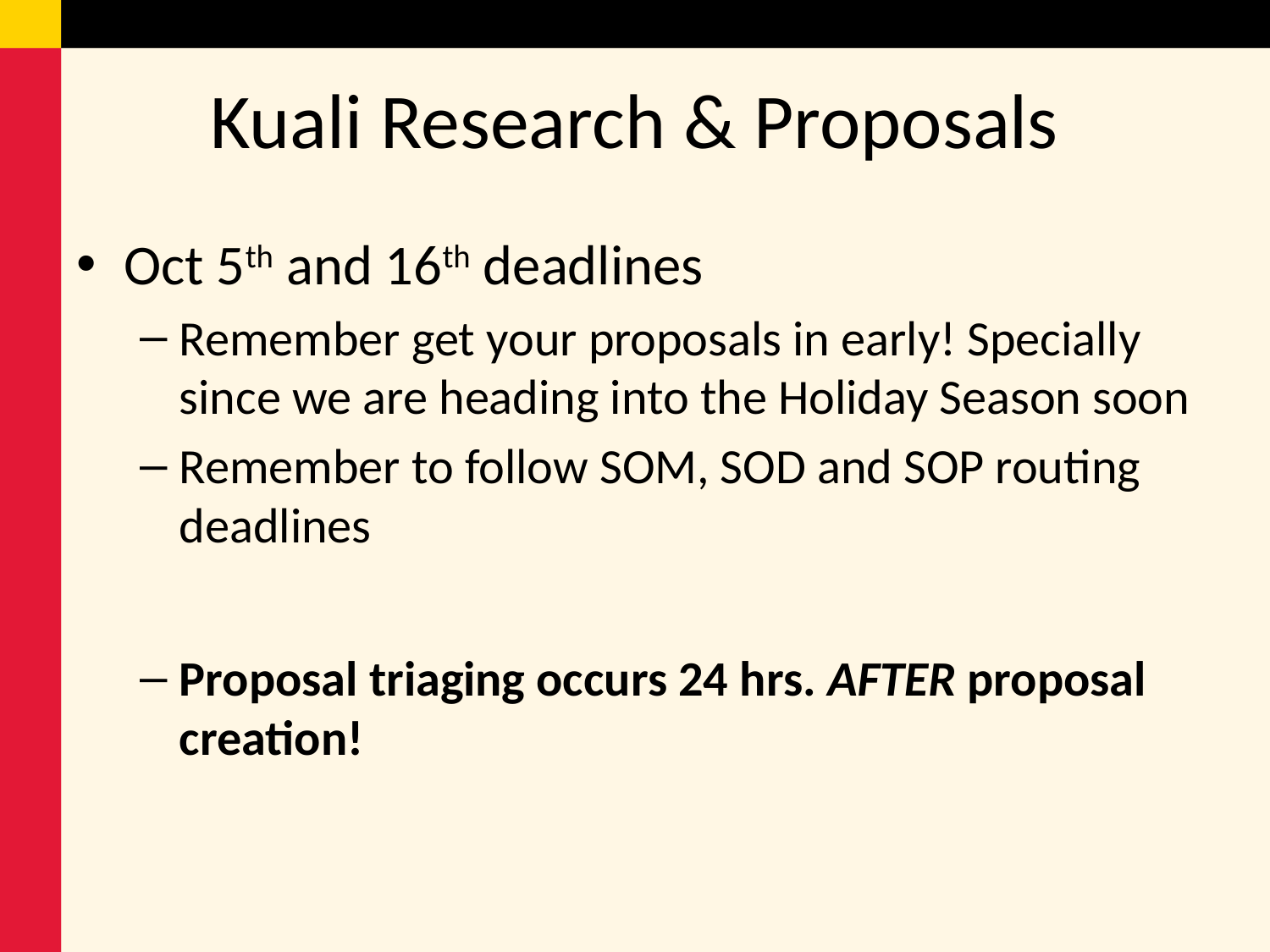

# Kuali Research & Proposals
Oct 5th and 16th deadlines
Remember get your proposals in early! Specially since we are heading into the Holiday Season soon
Remember to follow SOM, SOD and SOP routing deadlines

Proposal triaging occurs 24 hrs. AFTER proposal creation!